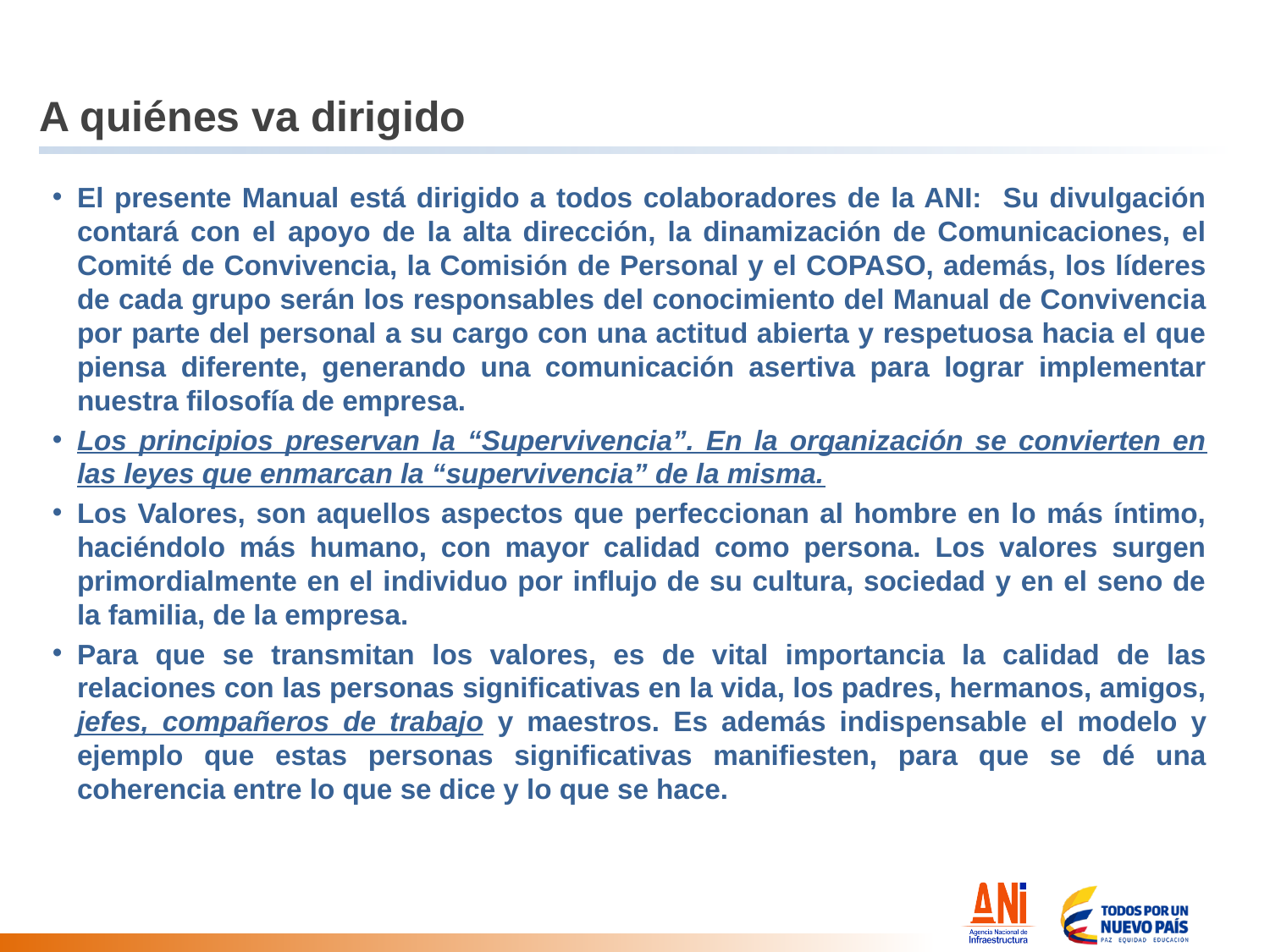

# A quiénes va dirigido
El presente Manual está dirigido a todos colaboradores de la ANI:  Su divulgación contará con el apoyo de la alta dirección, la dinamización de Comunicaciones, el Comité de Convivencia, la Comisión de Personal y el COPASO, además, los líderes de cada grupo serán los responsables del conocimiento del Manual de Convivencia por parte del personal a su cargo con una actitud abierta y respetuosa hacia el que piensa diferente, generando una comunicación asertiva para lograr implementar nuestra filosofía de empresa.
Los principios preservan la “Supervivencia”. En la organización se convierten en las leyes que enmarcan la “supervivencia” de la misma.
Los Valores, son aquellos aspectos que perfeccionan al hombre en lo más íntimo, haciéndolo más humano, con mayor calidad como persona. Los valores surgen primordialmente en el individuo por influjo de su cultura, sociedad y en el seno de la familia, de la empresa.
Para que se transmitan los valores, es de vital importancia la calidad de las relaciones con las personas significativas en la vida, los padres, hermanos, amigos, jefes, compañeros de trabajo y maestros. Es además indispensable el modelo y ejemplo que estas personas significativas manifiesten, para que se dé una coherencia entre lo que se dice y lo que se hace.